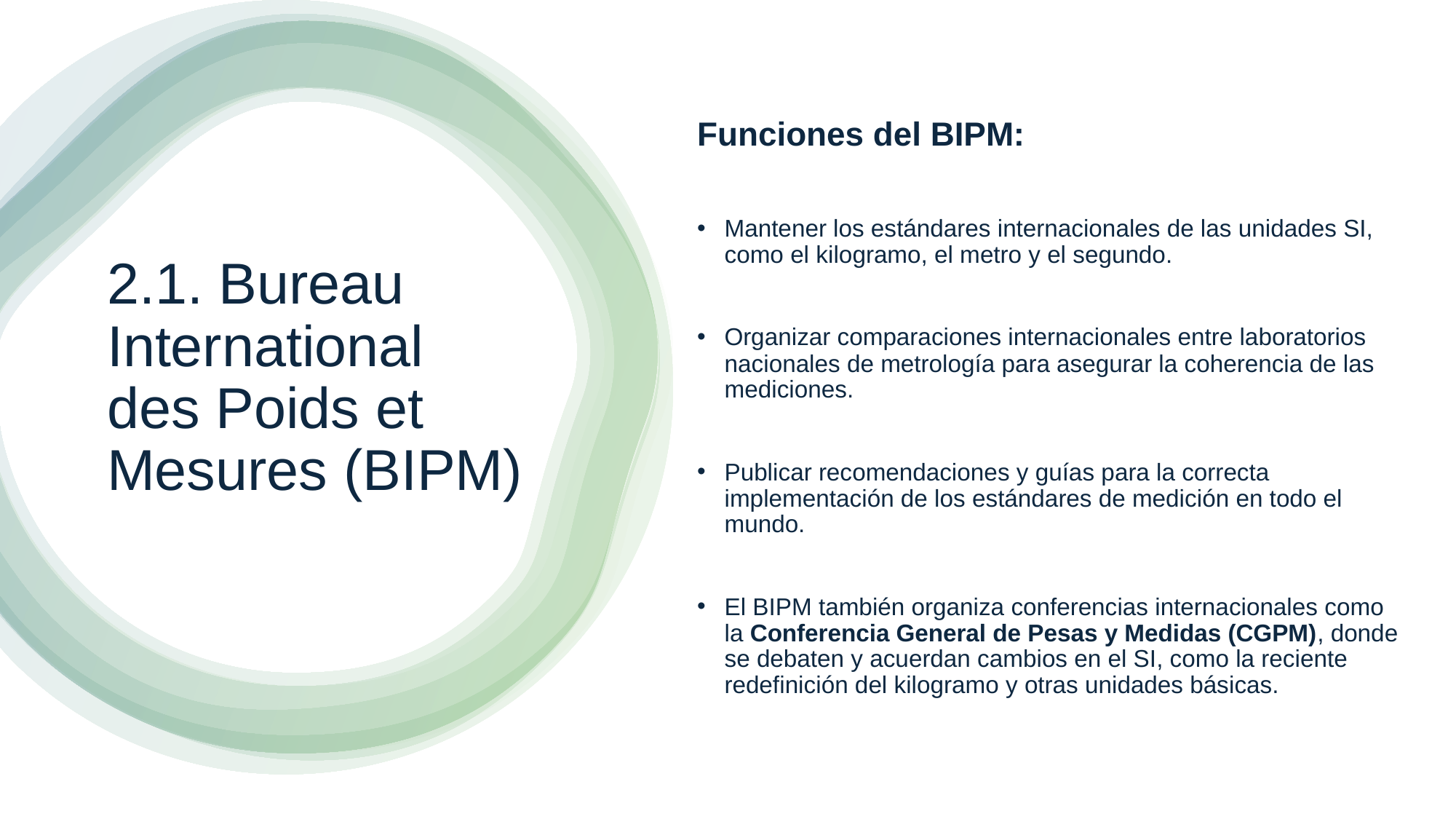

Funciones del BIPM:

Mantener los estándares internacionales de las unidades SI, como el kilogramo, el metro y el segundo.

Organizar comparaciones internacionales entre laboratorios nacionales de metrología para asegurar la coherencia de las mediciones.

Publicar recomendaciones y guías para la correcta implementación de los estándares de medición en todo el mundo.

El BIPM también organiza conferencias internacionales como la Conferencia General de Pesas y Medidas (CGPM), donde se debaten y acuerdan cambios en el SI, como la reciente redefinición del kilogramo y otras unidades básicas.
# 2.1. Bureau International des Poids et Mesures (BIPM)